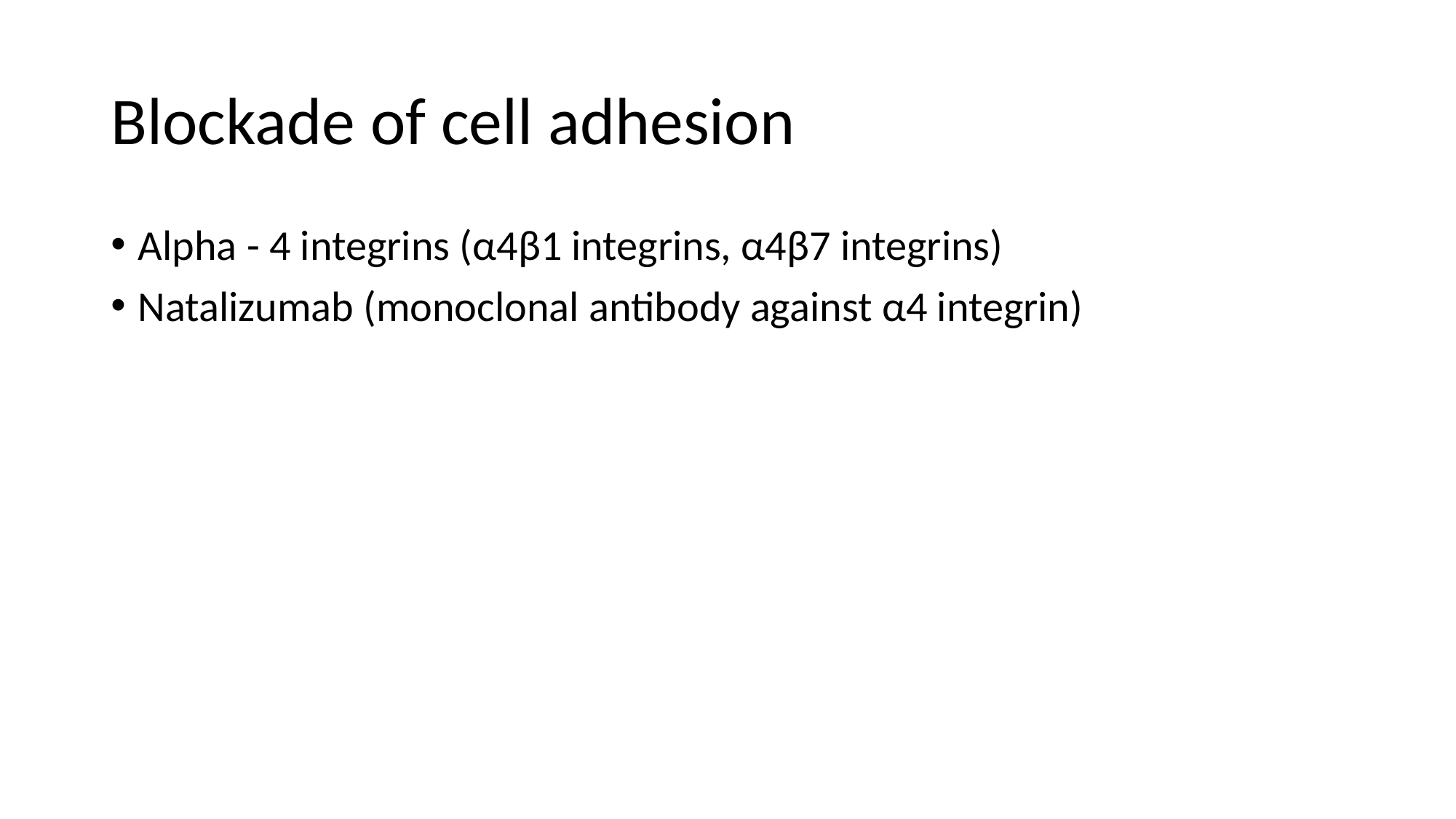

# Blockade of cell adhesion
Alpha - 4 integrins (α4β1 integrins, α4β7 integrins)
Natalizumab (monoclonal antibody against α4 integrin)